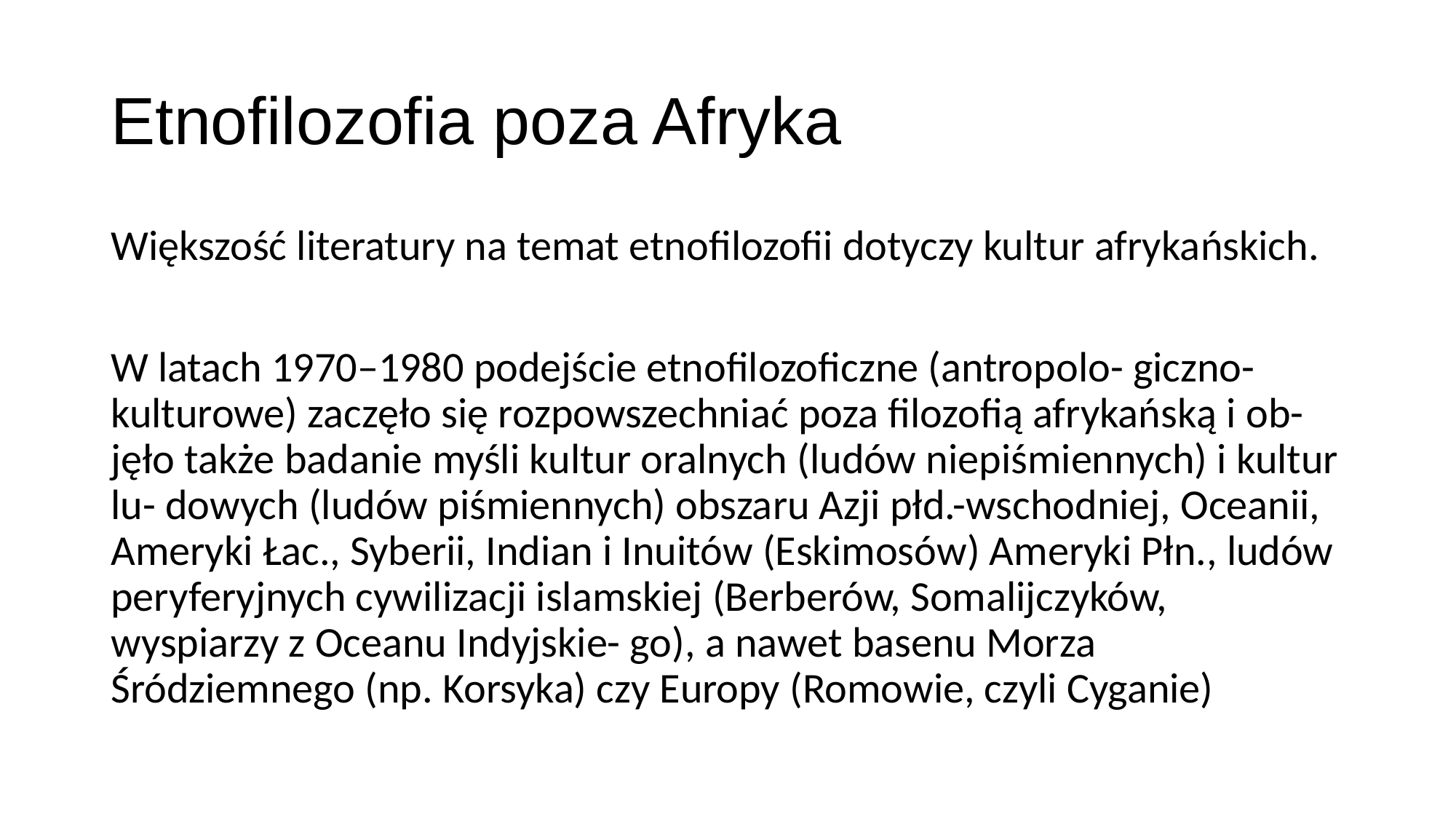

# Etnofilozofia poza Afryka
Większość literatury na temat etnofilozofii dotyczy kultur afrykańskich.

W latach 1970–1980 podejście etnofilozoficzne (antropolo- giczno-kulturowe) zaczęło się rozpowszechniać poza filozofią afrykańską i ob- jęło także badanie myśli kultur oralnych (ludów niepiśmiennych) i kultur lu- dowych (ludów piśmiennych) obszaru Azji płd.-wschodniej, Oceanii, Ameryki Łac., Syberii, Indian i Inuitów (Eskimosów) Ameryki Płn., ludów peryferyjnych cywilizacji islamskiej (Berberów, Somalijczyków, wyspiarzy z Oceanu Indyjskie- go), a nawet basenu Morza Śródziemnego (np. Korsyka) czy Europy (Romowie, czyli Cyganie)